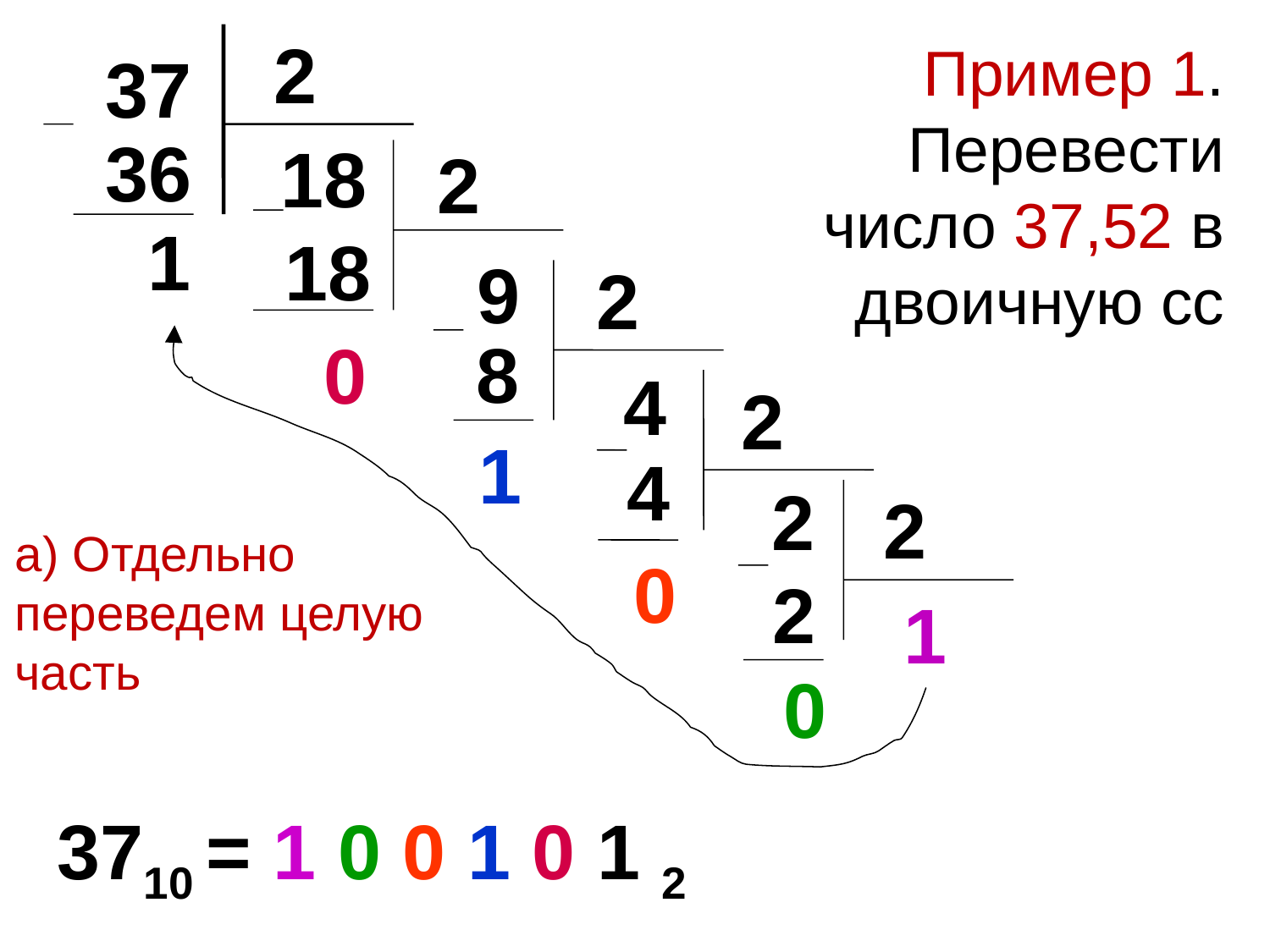

2

37
36
18

2

1

18

9
2

8
0

4
2

1
4

2

2

0

2

1
0

# Пример 1. Перевести число 37,52 в двоичную сс

а) Отдельно переведем целую часть
3710 = 1 0 0 1 0 1 2